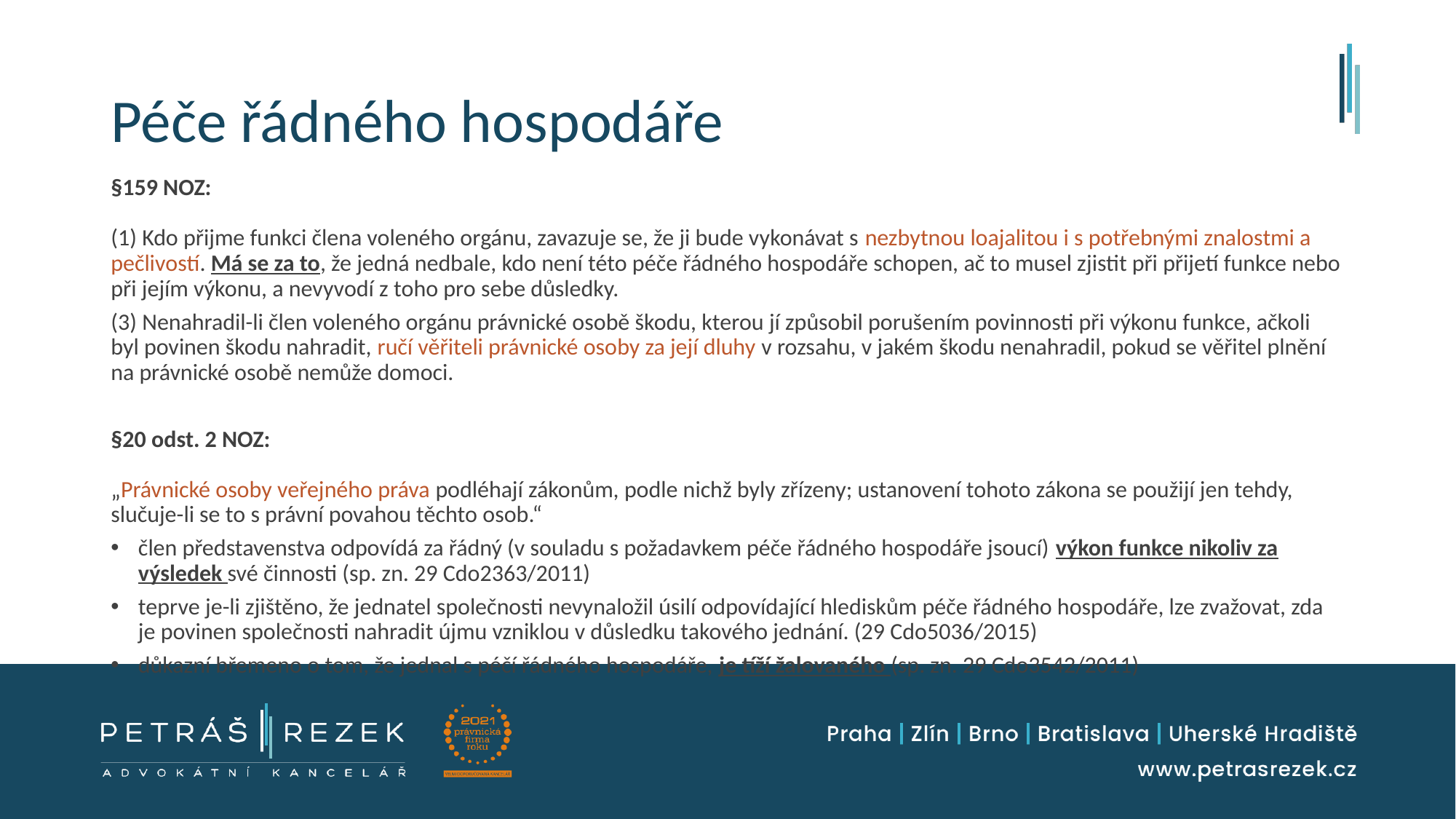

# Péče řádného hospodáře
§159 NOZ: 
(1) Kdo přijme funkci člena voleného orgánu, zavazuje se, že ji bude vykonávat s nezbytnou loajalitou i s potřebnými znalostmi a pečlivostí. Má se za to, že jedná nedbale, kdo není této péče řádného hospodáře schopen, ač to musel zjistit při přijetí funkce nebo při jejím výkonu, a nevyvodí z toho pro sebe důsledky.
(3) Nenahradil-li člen voleného orgánu právnické osobě škodu, kterou jí způsobil porušením povinnosti při výkonu funkce, ačkoli byl povinen škodu nahradit, ručí věřiteli právnické osoby za její dluhy v rozsahu, v jakém škodu nenahradil, pokud se věřitel plnění na právnické osobě nemůže domoci.

§20 odst. 2 NOZ: 
„Právnické osoby veřejného práva podléhají zákonům, podle nichž byly zřízeny; ustanovení tohoto zákona se použijí jen tehdy, slučuje-li se to s právní povahou těchto osob.“
člen představenstva odpovídá za řádný (v souladu s požadavkem péče řádného hospodáře jsoucí) výkon funkce nikoliv za výsledek své činnosti (sp. zn. 29 Cdo2363/2011)
teprve je-li zjištěno, že jednatel společnosti nevynaložil úsilí odpovídající hlediskům péče řádného hospodáře, lze zvažovat, zda je povinen společnosti nahradit újmu vzniklou v důsledku takového jednání. (29 Cdo5036/2015)
důkazní břemeno o tom, že jednal s péčí řádného hospodáře, je tíží žalovaného (sp. zn. 29 Cdo3542/2011)